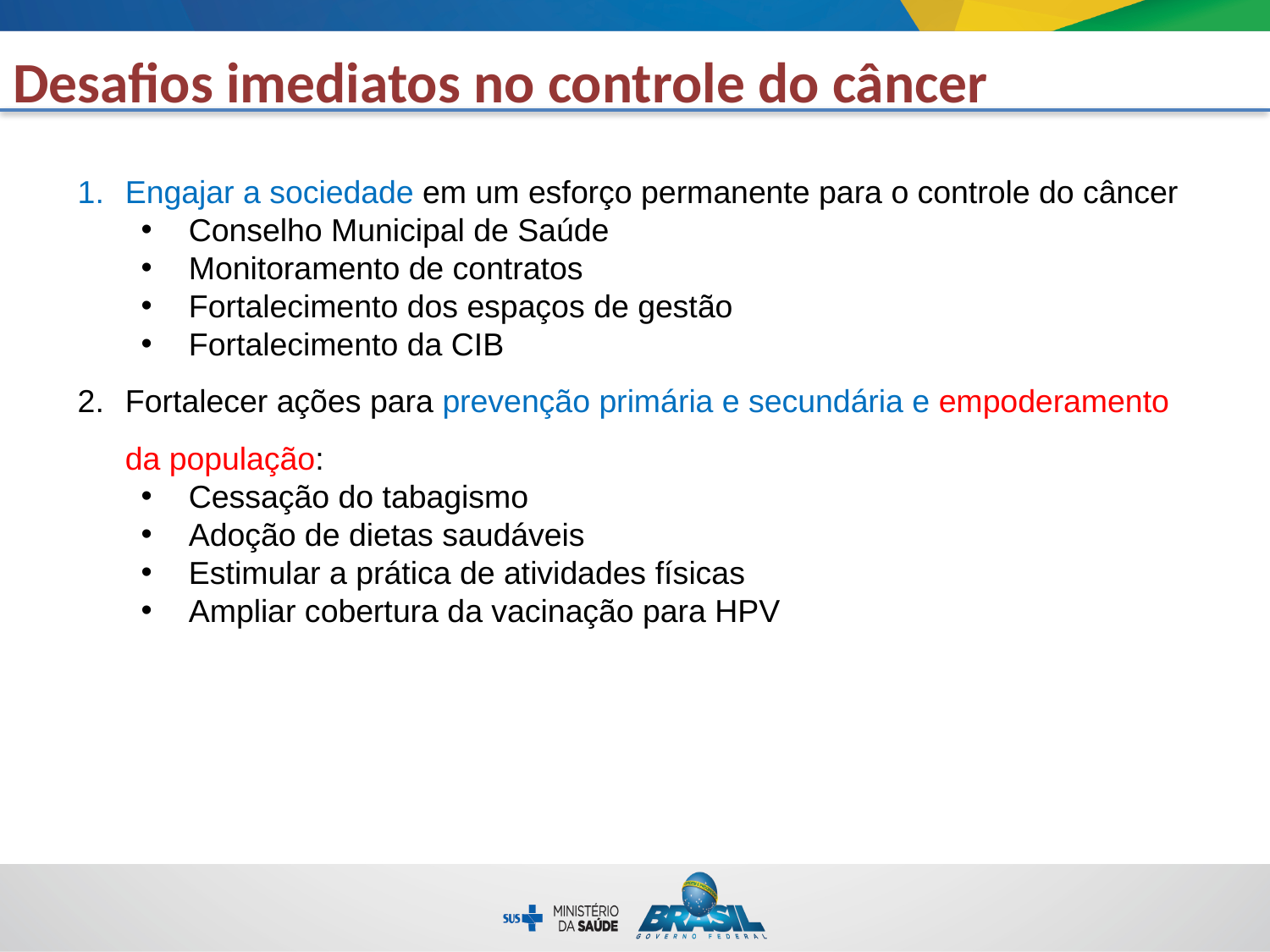

# Desafios imediatos no controle do câncer
Engajar a sociedade em um esforço permanente para o controle do câncer
Conselho Municipal de Saúde
Monitoramento de contratos
Fortalecimento dos espaços de gestão
Fortalecimento da CIB
Fortalecer ações para prevenção primária e secundária e empoderamento da população:
Cessação do tabagismo
Adoção de dietas saudáveis
Estimular a prática de atividades físicas
Ampliar cobertura da vacinação para HPV